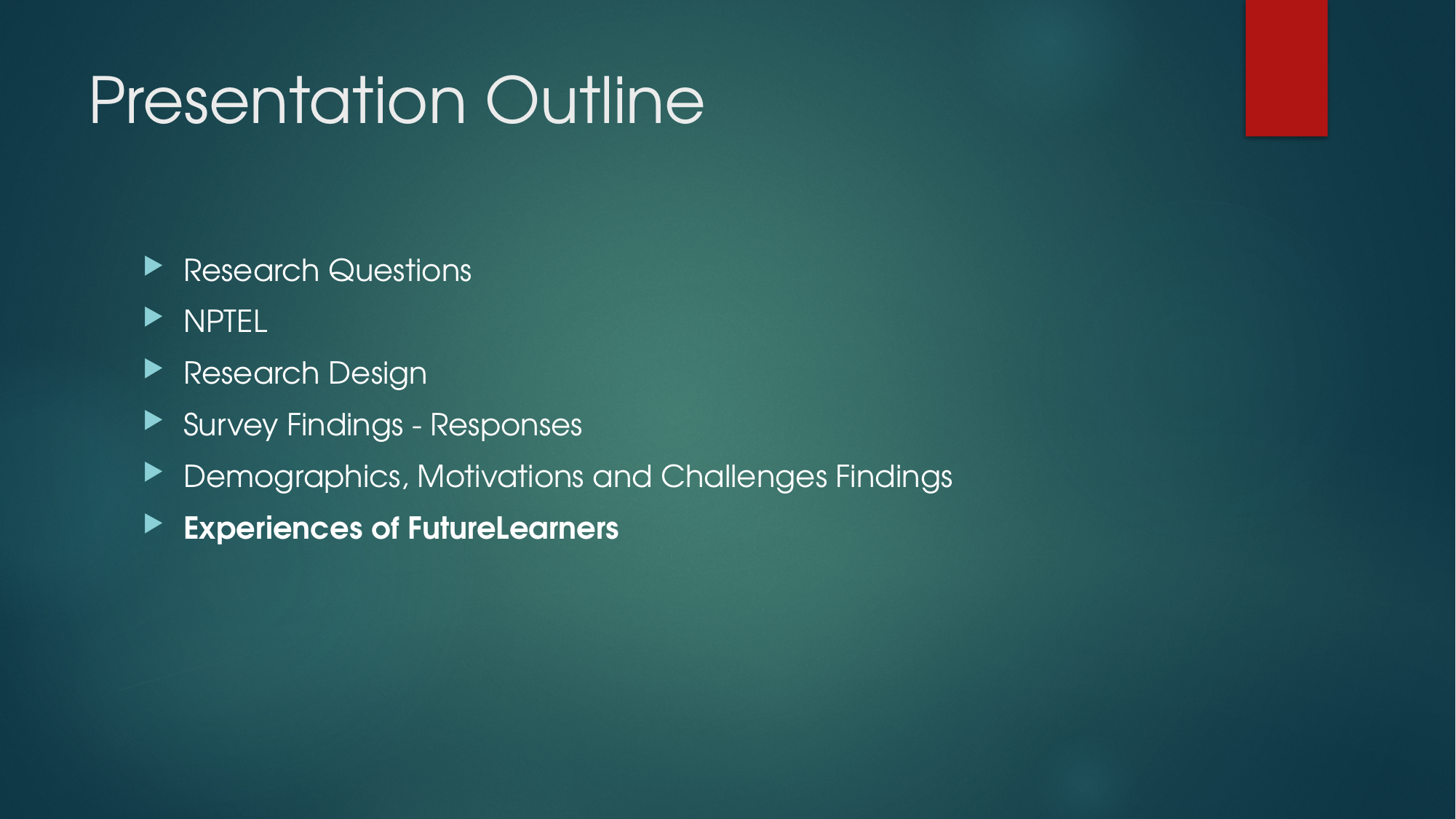

# Presentation Outline
Research Questions
NPTEL
Research Design
Survey Findings - Responses
Demographics, Motivations and Challenges Findings
Experiences of FutureLearners